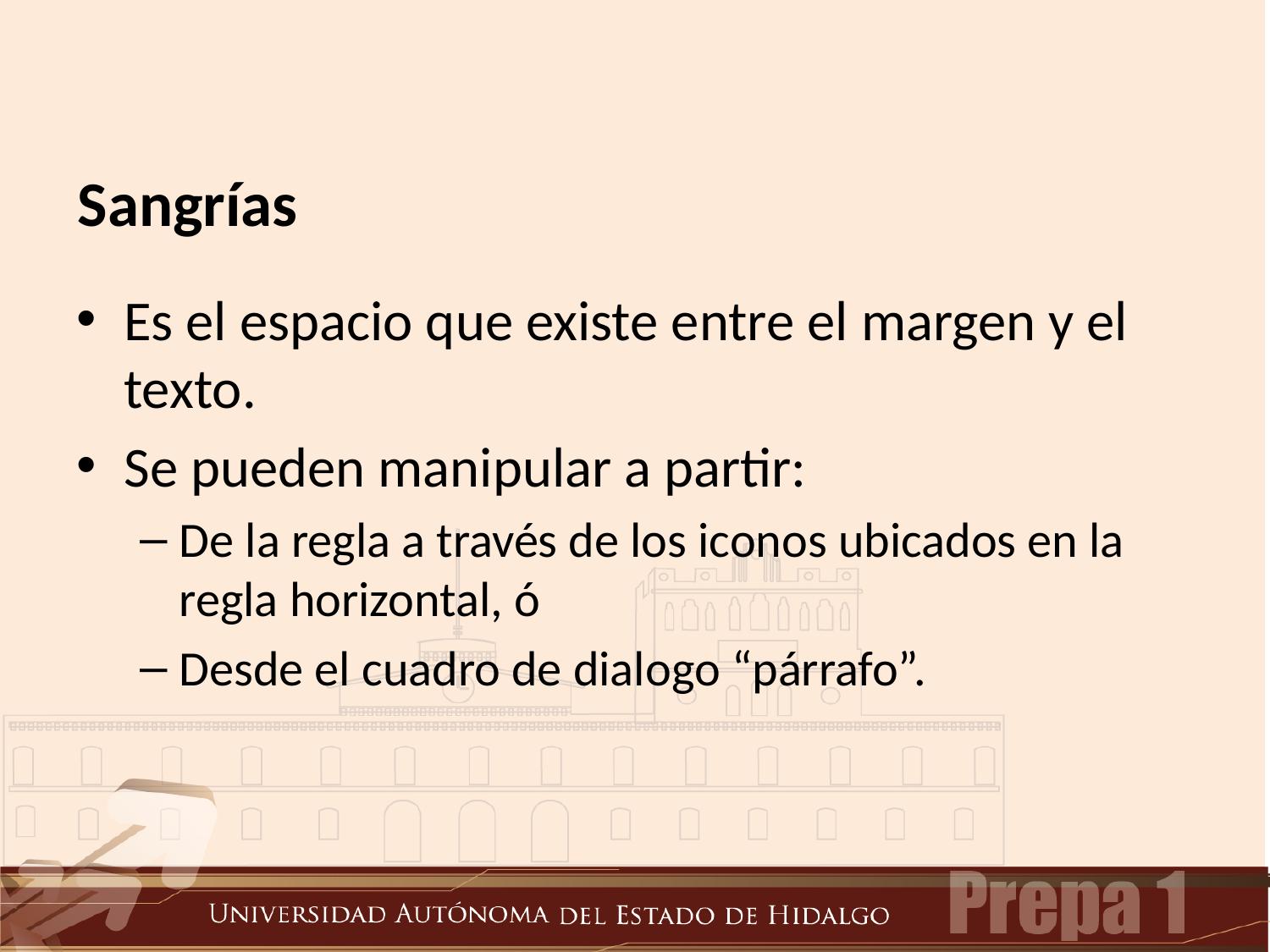

# Sangrías
Es el espacio que existe entre el margen y el texto.
Se pueden manipular a partir:
De la regla a través de los iconos ubicados en la regla horizontal, ó
Desde el cuadro de dialogo “párrafo”.